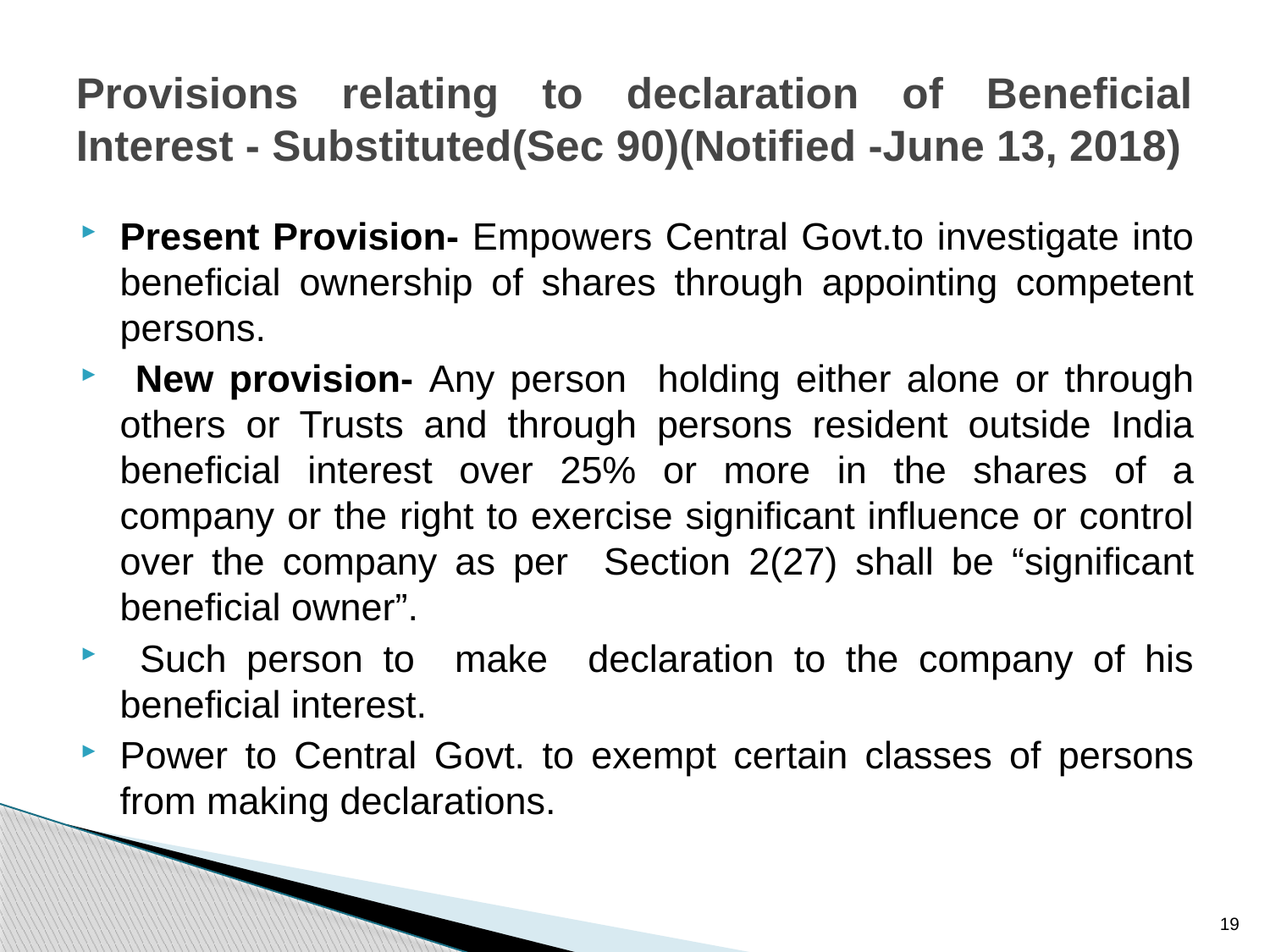

# Provisions relating to declaration of Beneficial Interest - Substituted(Sec 90)(Notified -June 13, 2018)
Present Provision- Empowers Central Govt.to investigate into beneficial ownership of shares through appointing competent persons.
 New provision- Any person  holding either alone or through others or Trusts and through persons resident outside India beneficial interest over 25% or more in the shares of a company or the right to exercise significant influence or control over the company as per  Section 2(27) shall be “significant beneficial owner”.
 Such person to  make  declaration to the company of his beneficial interest.
Power to Central Govt. to exempt certain classes of persons from making declarations.

19